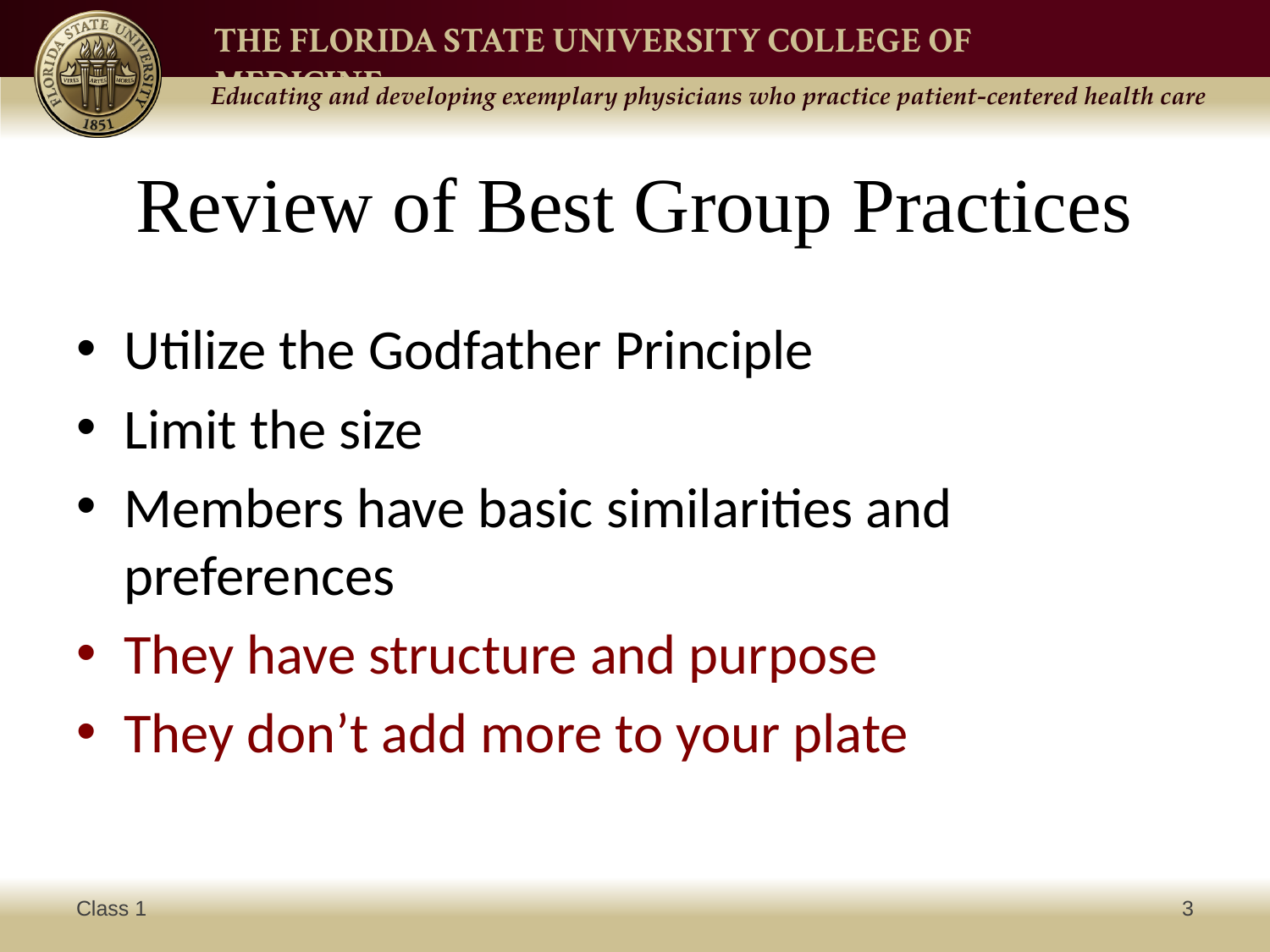

# Review of Best Group Practices
Utilize the Godfather Principle
Limit the size
Members have basic similarities and preferences
They have structure and purpose
They don’t add more to your plate

Class 1
3